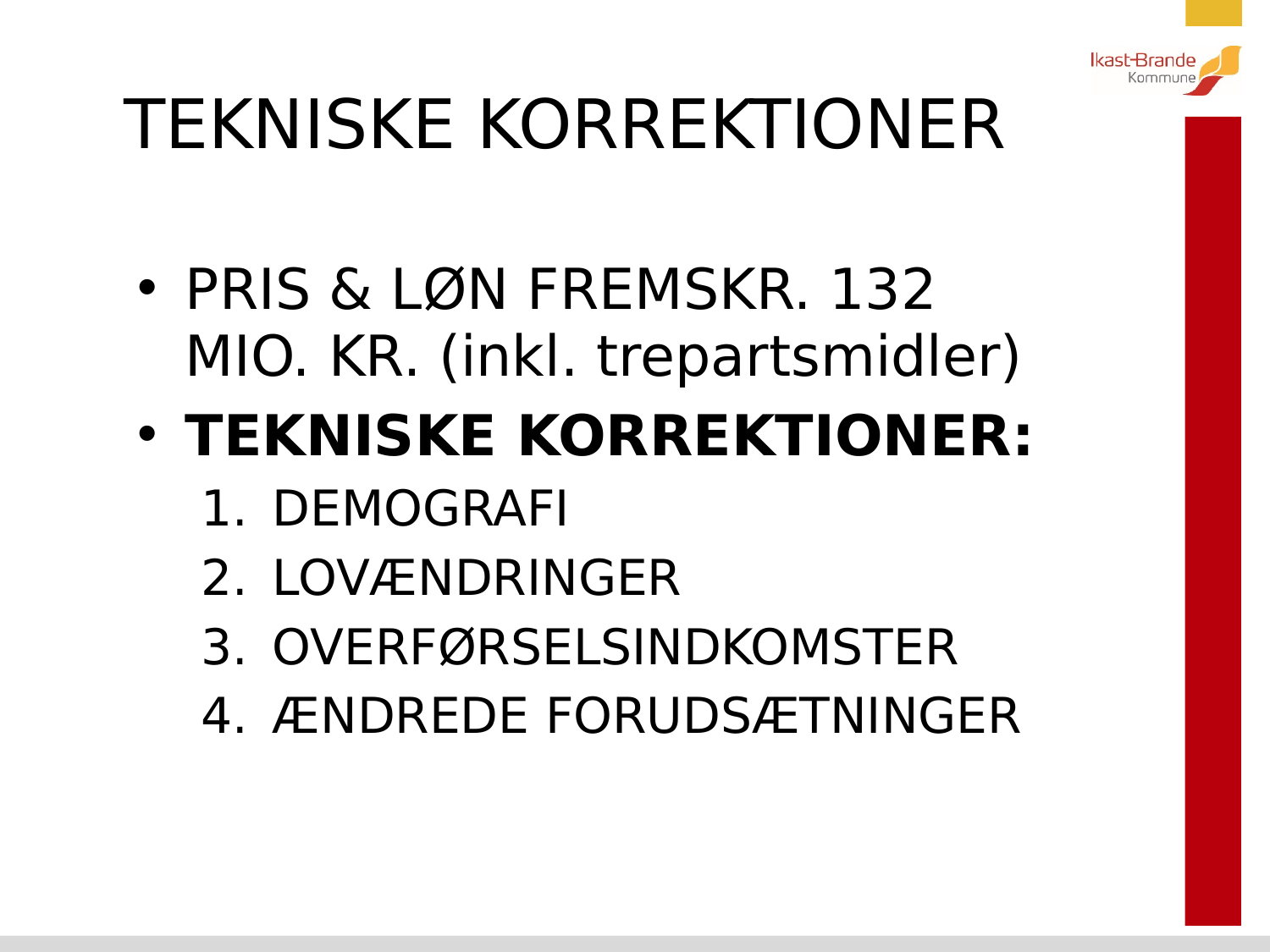

# TEKNISKE KORREKTIONER
PRIS & LØN FREMSKR. 132 MIO. KR. (inkl. trepartsmidler)
TEKNISKE KORREKTIONER:
DEMOGRAFI
LOVÆNDRINGER
OVERFØRSELSINDKOMSTER
ÆNDREDE FORUDSÆTNINGER